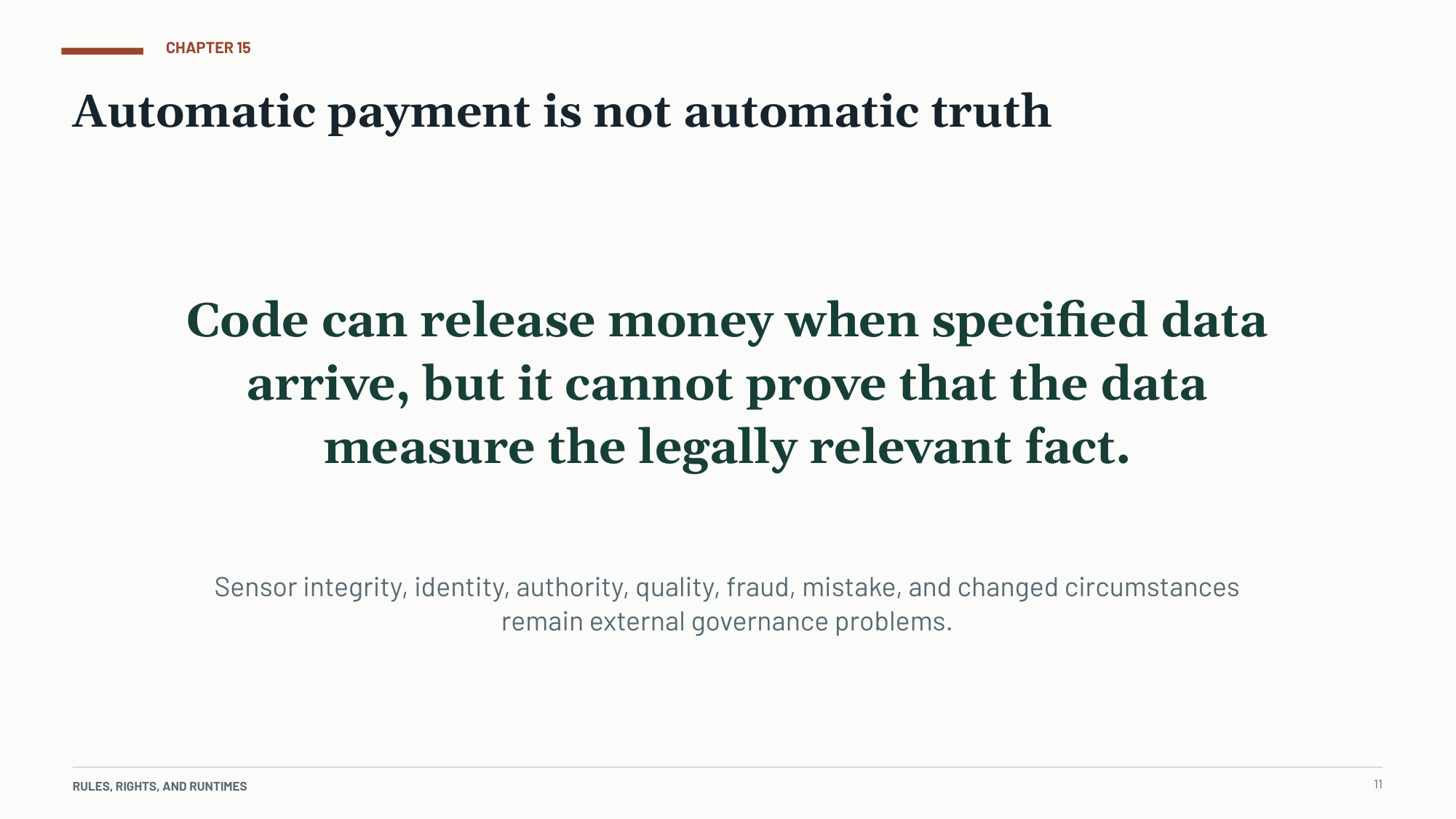

CHAPTER 15

Automatic payment is not automatic truth
Code can release money when specified data arrive, but it cannot prove that the data measure the legally relevant fact.
Sensor integrity, identity, authority, quality, fraud, mistake, and changed circumstances remain external governance problems.

11
RULES, RIGHTS, AND RUNTIMES